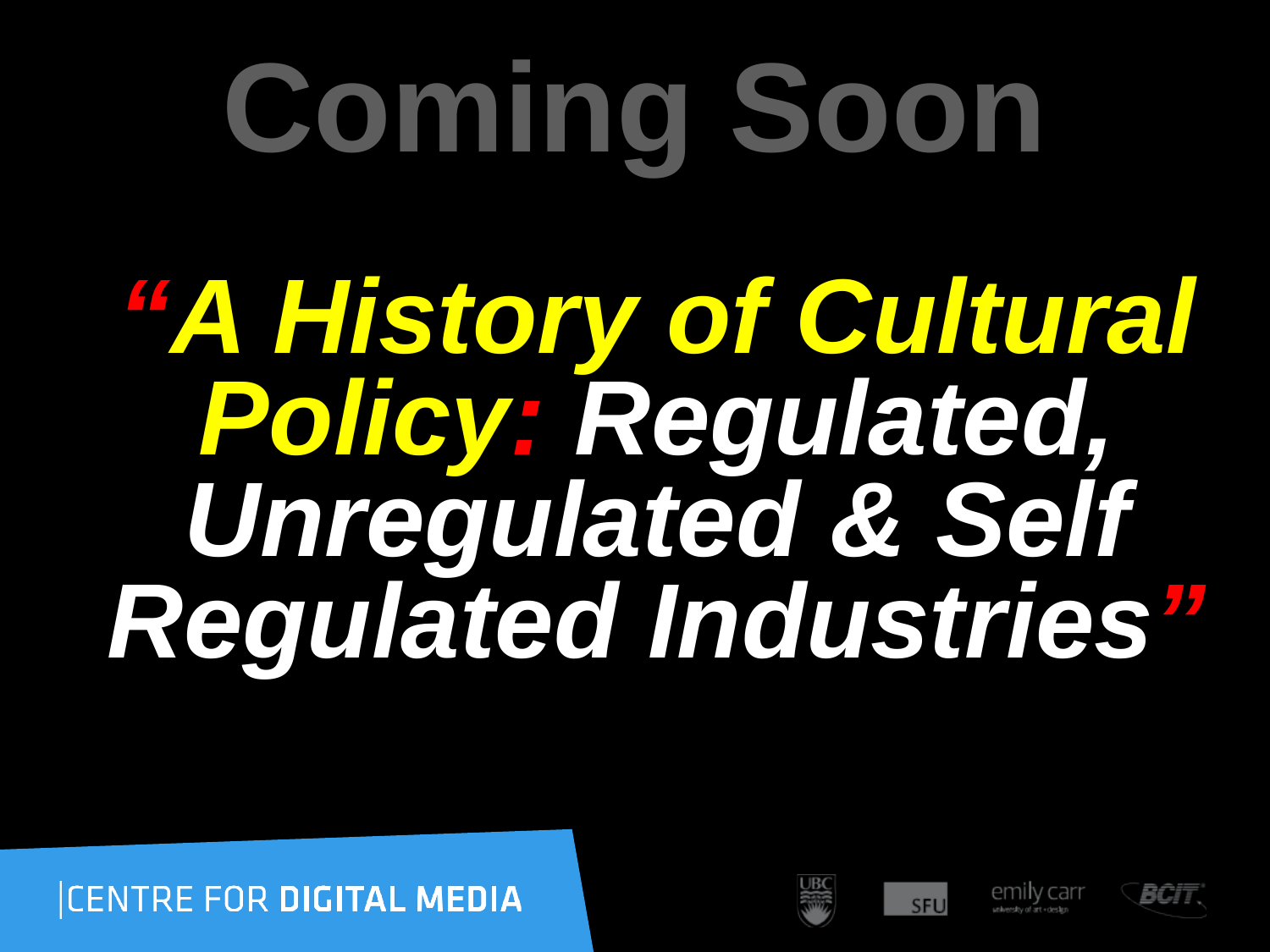

# Coming Soon
“A History of Cultural Policy: Regulated, Unregulated & Self Regulated Industries”